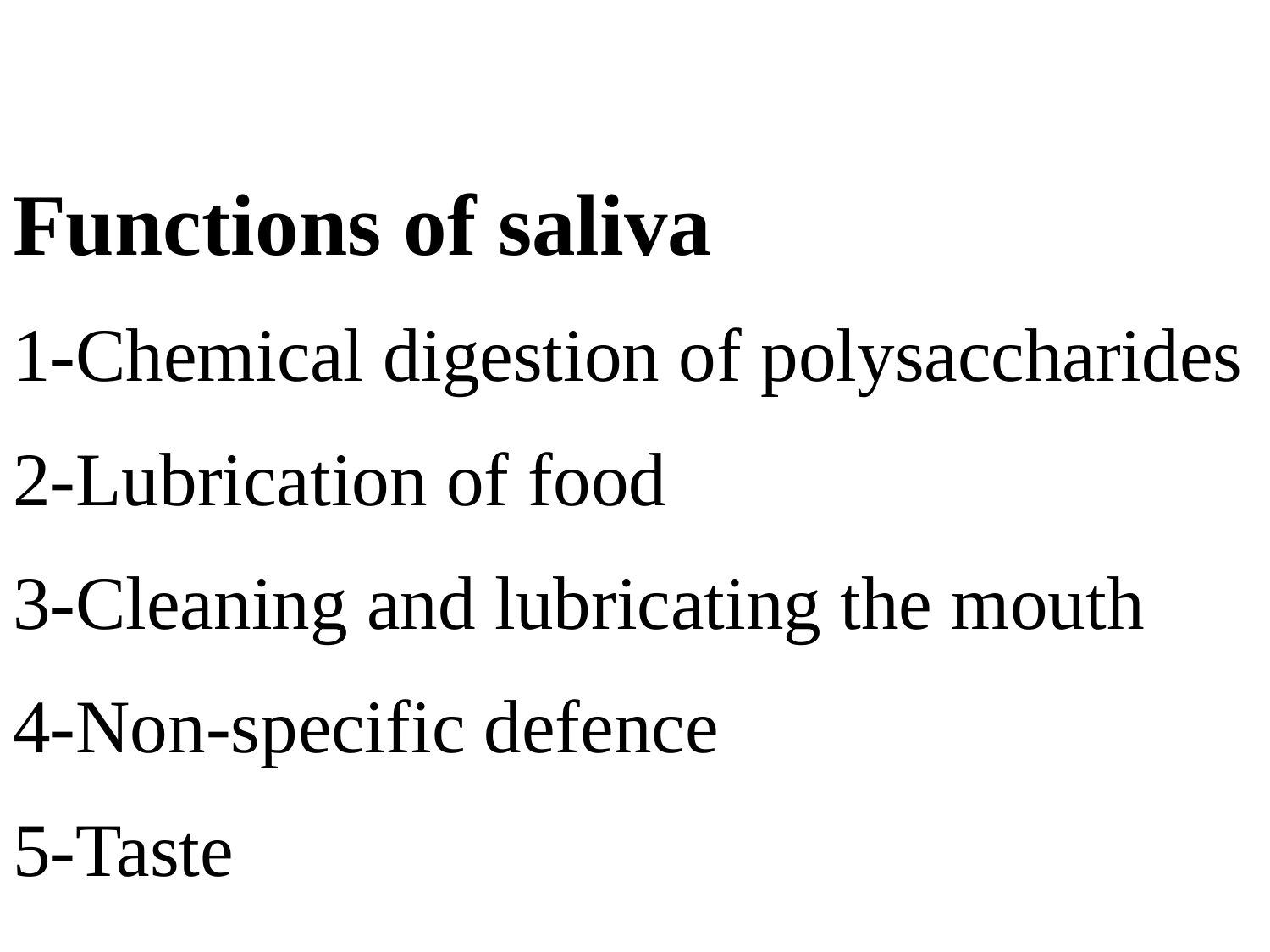

Functions of saliva
1-Chemical digestion of polysaccharides
2-Lubrication of food
3-Cleaning and lubricating the mouth
4-Non-specific defence
5-Taste